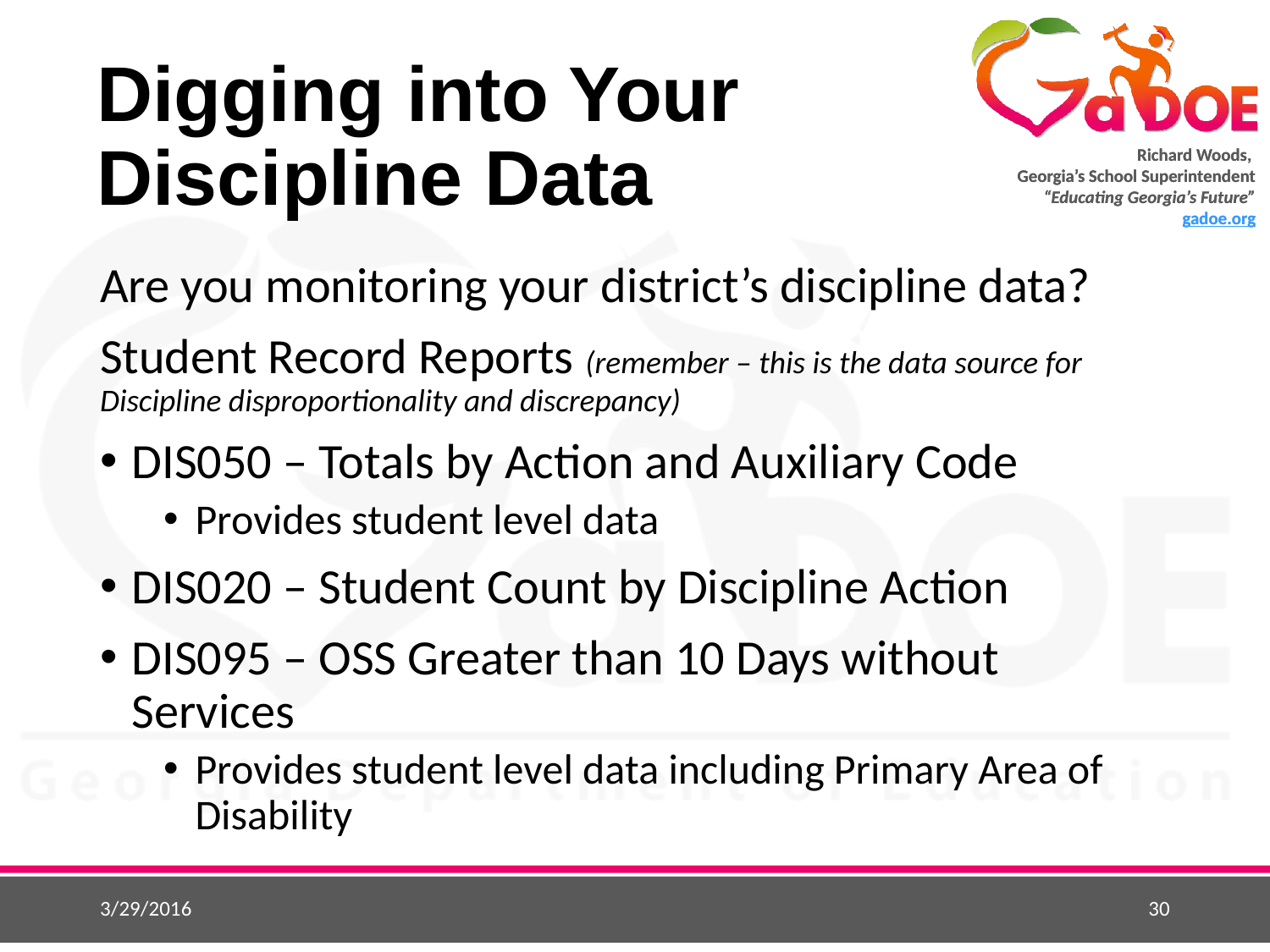

# Digging into Your Discipline Data
Are you monitoring your district’s discipline data?
Student Record Reports (remember – this is the data source for Discipline disproportionality and discrepancy)
DIS050 – Totals by Action and Auxiliary Code
Provides student level data
DIS020 – Student Count by Discipline Action
DIS095 – OSS Greater than 10 Days without Services
Provides student level data including Primary Area of Disability

3/29/2016
30